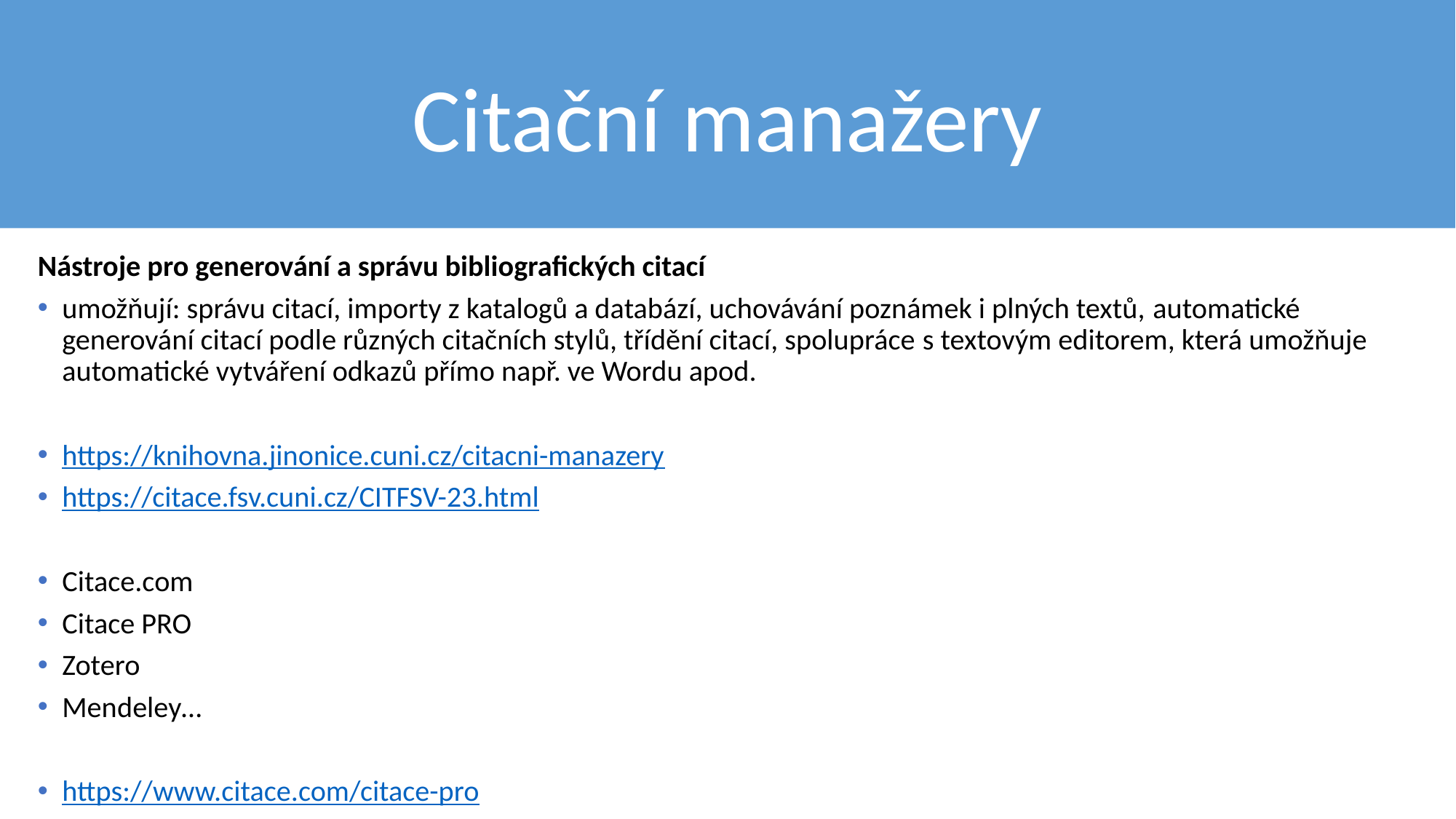

# Citační manažery
Nástroje pro generování a správu bibliografických citací
umožňují: správu citací, importy z katalogů a databází, uchovávání poznámek i plných textů, automatické generování citací podle různých citačních stylů, třídění citací, spolupráce s textovým editorem, která umožňuje automatické vytváření odkazů přímo např. ve Wordu apod.

https://knihovna.jinonice.cuni.cz/citacni-manazery
https://citace.fsv.cuni.cz/CITFSV-23.html

Citace.com
Citace PRO
Zotero
Mendeley…

https://www.citace.com/citace-pro